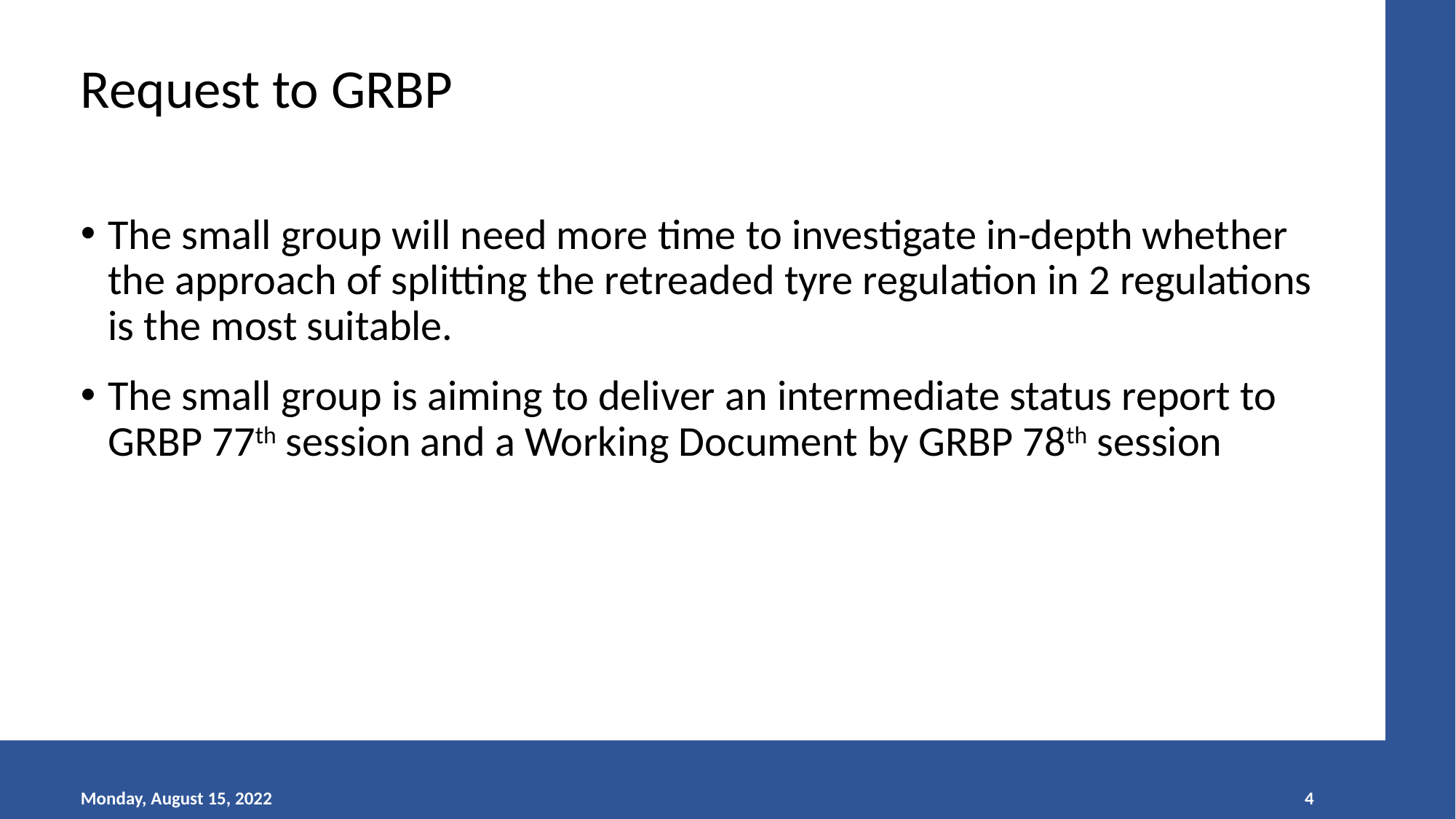

# Request to GRBP
The small group will need more time to investigate in-depth whether the approach of splitting the retreaded tyre regulation in 2 regulations is the most suitable.
The small group is aiming to deliver an intermediate status report to GRBP 77th session and a Working Document by GRBP 78th session
Monday, August 15, 2022
4